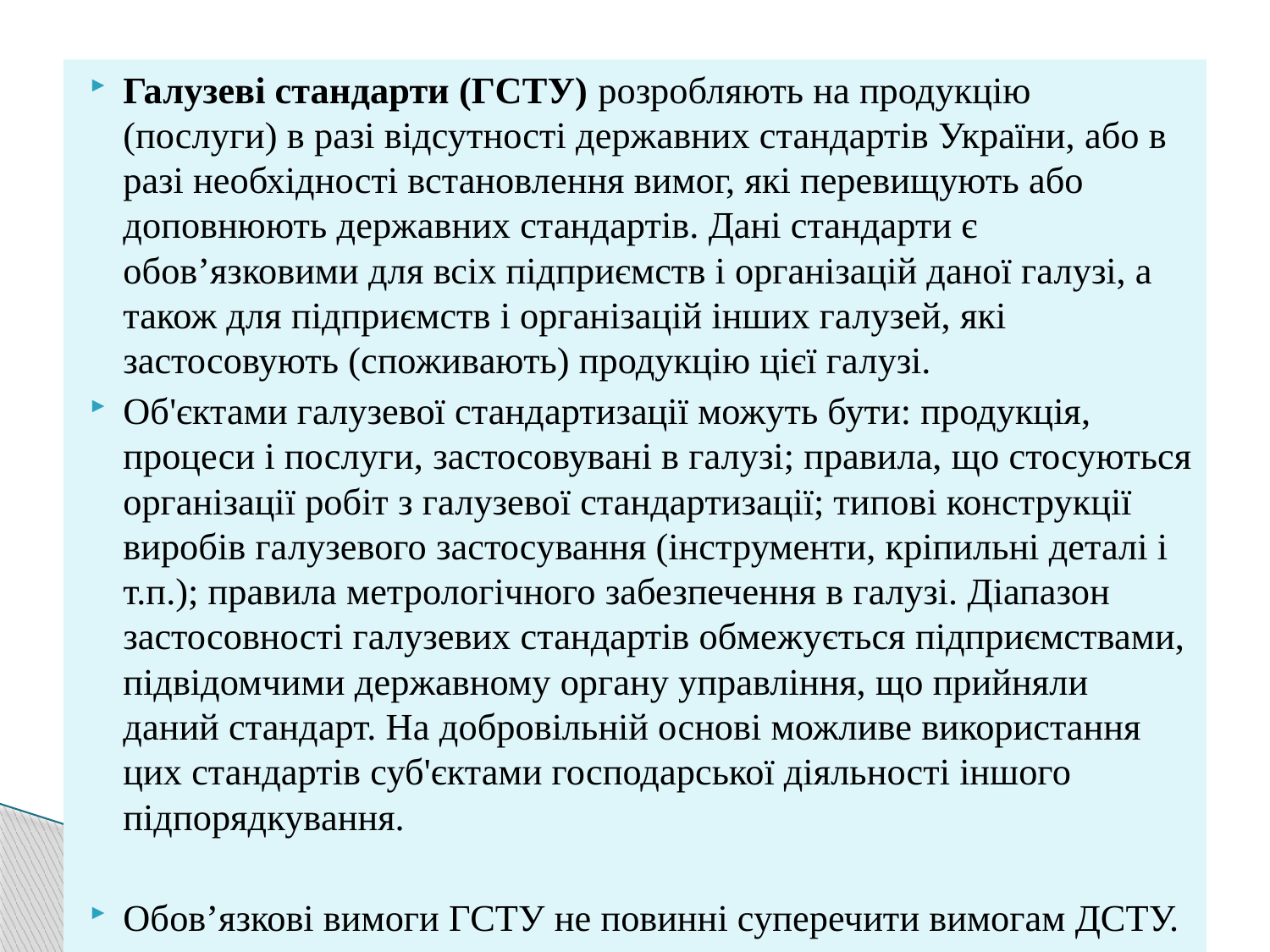

Галузеві стандарти (ГСТУ) розробляють на продукцію (послуги) в разі відсутності державних стандартів України, або в разі необхідності встановлення вимог, які перевищують або доповнюють державних стандартів. Дані стандарти є обов’язковими для всіх підприємств і організацій даної галузі, а також для підприємств і організацій інших галузей, які застосовують (споживають) продукцію цієї галузі.
Об'єктами галузевої стандартизації можуть бути: продукція, процеси і послуги, застосовувані в галузі; правила, що стосуються організації робіт з галузевої стандартизації; типові конструкції виробів галузевого застосування (інструменти, кріпильні деталі і т.п.); правила метрологічного забезпечення в галузі. Діапазон застосовності галузевих стандартів обмежується підприємствами, підвідомчими державному органу управління, що прийняли даний стандарт. На добровільній основі можливе використання цих стандартів суб'єктами господарської діяльності іншого підпорядкування.

Обов’язкові вимоги ГСТУ не повинні суперечити вимогам ДСТУ.